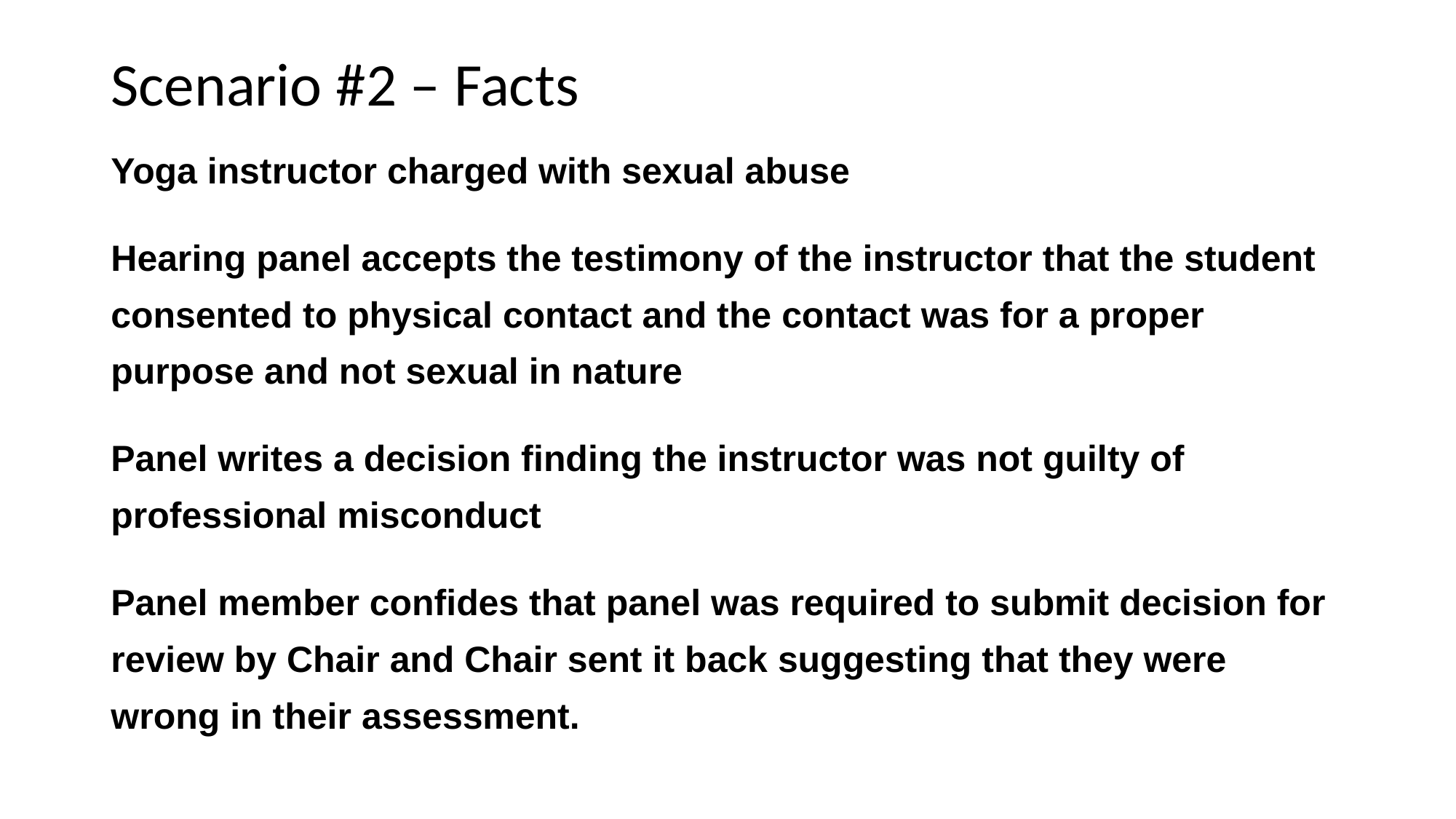

# Scenario #2 – Facts
Yoga instructor charged with sexual abuse
Hearing panel accepts the testimony of the instructor that the student consented to physical contact and the contact was for a proper purpose and not sexual in nature
Panel writes a decision finding the instructor was not guilty of professional misconduct
Panel member confides that panel was required to submit decision for review by Chair and Chair sent it back suggesting that they were wrong in their assessment.